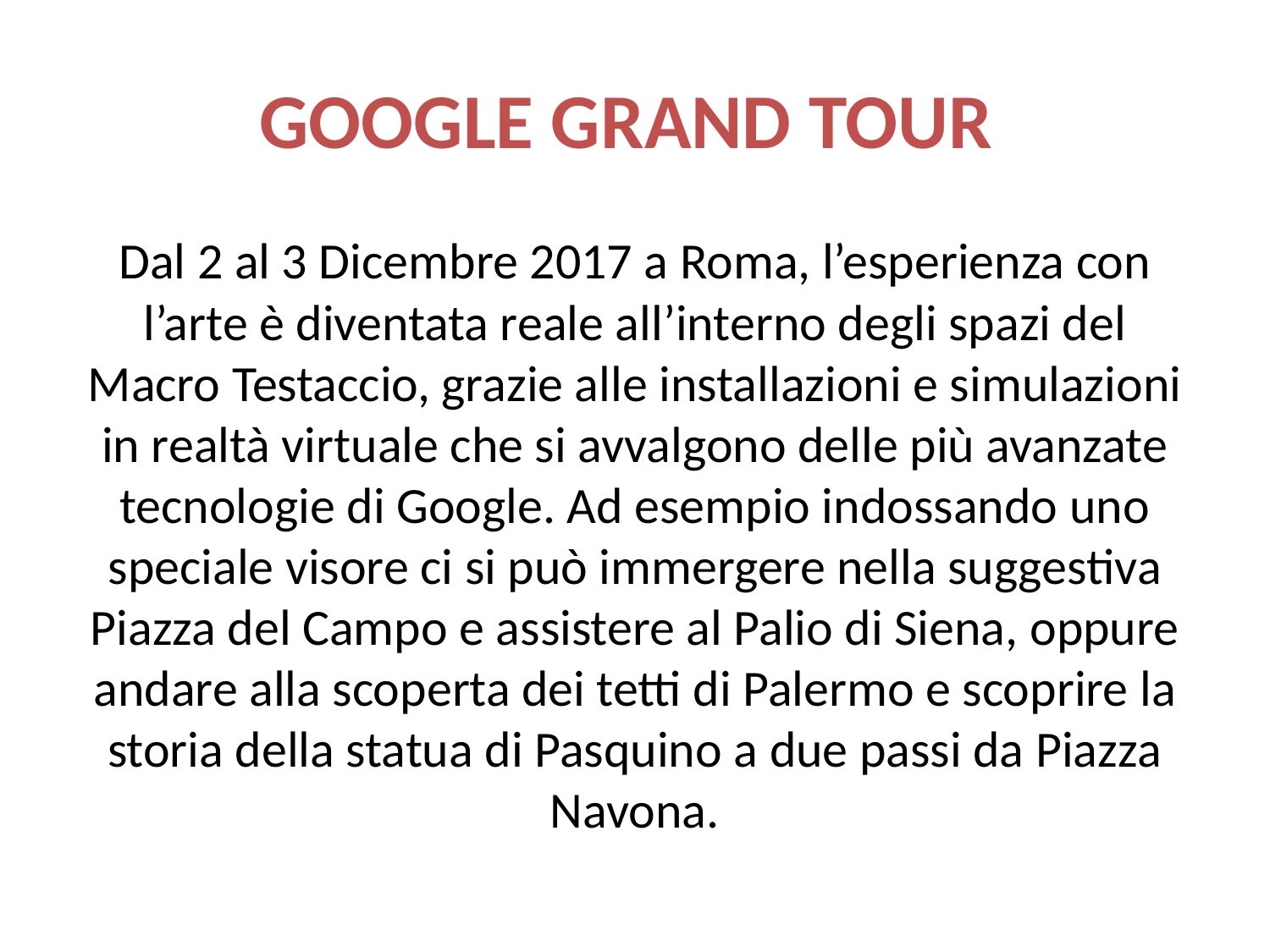

# GOOGLE GRAND TOUR
Dal 2 al 3 Dicembre 2017 a Roma, l’esperienza con l’arte è diventata reale all’interno degli spazi del Macro Testaccio, grazie alle installazioni e simulazioni in realtà virtuale che si avvalgono delle più avanzate tecnologie di Google. Ad esempio indossando uno speciale visore ci si può immergere nella suggestiva Piazza del Campo e assistere al Palio di Siena, oppure andare alla scoperta dei tetti di Palermo e scoprire la storia della statua di Pasquino a due passi da Piazza Navona.